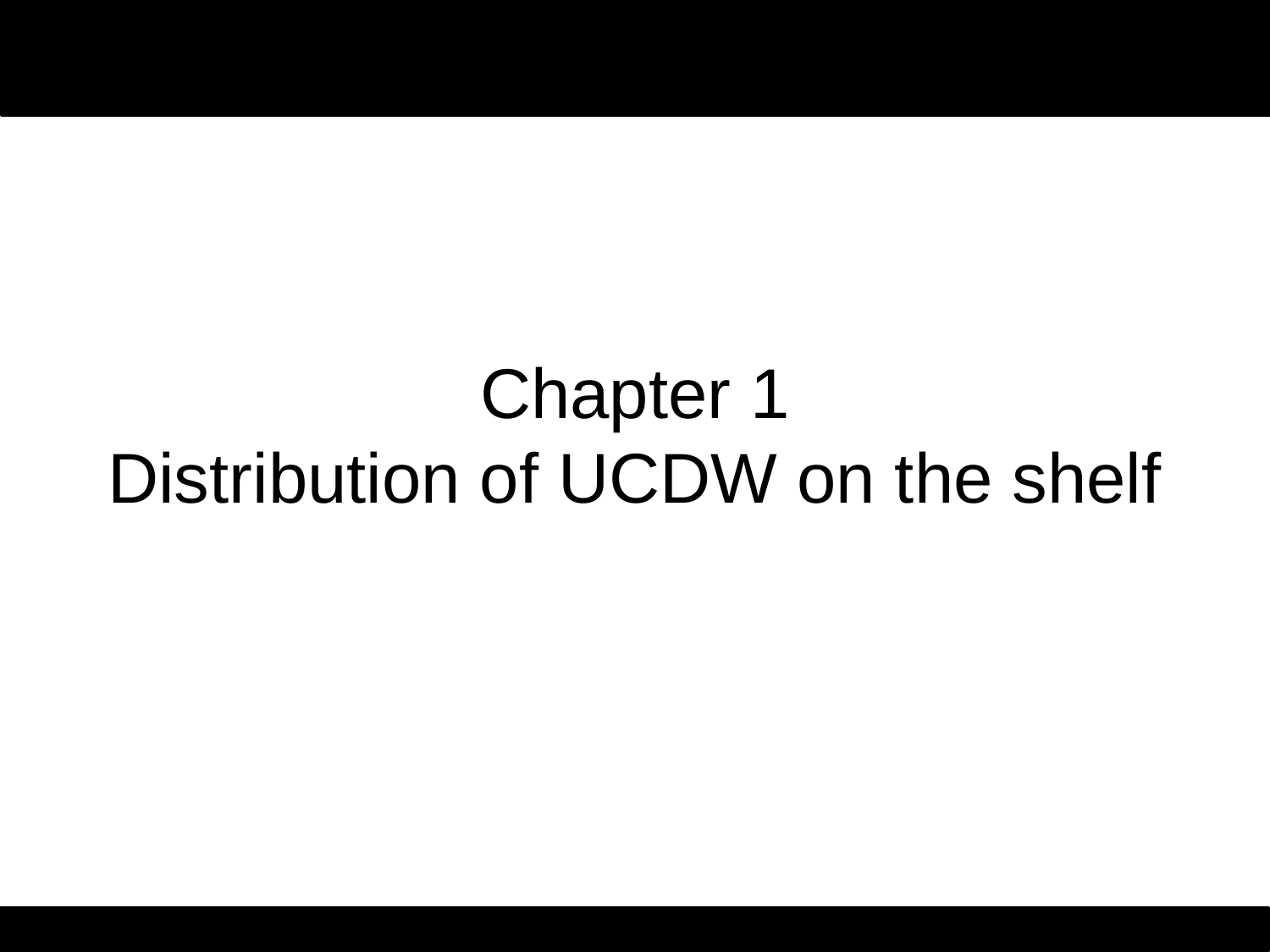

Chapter 1
Distribution of UCDW on the shelf